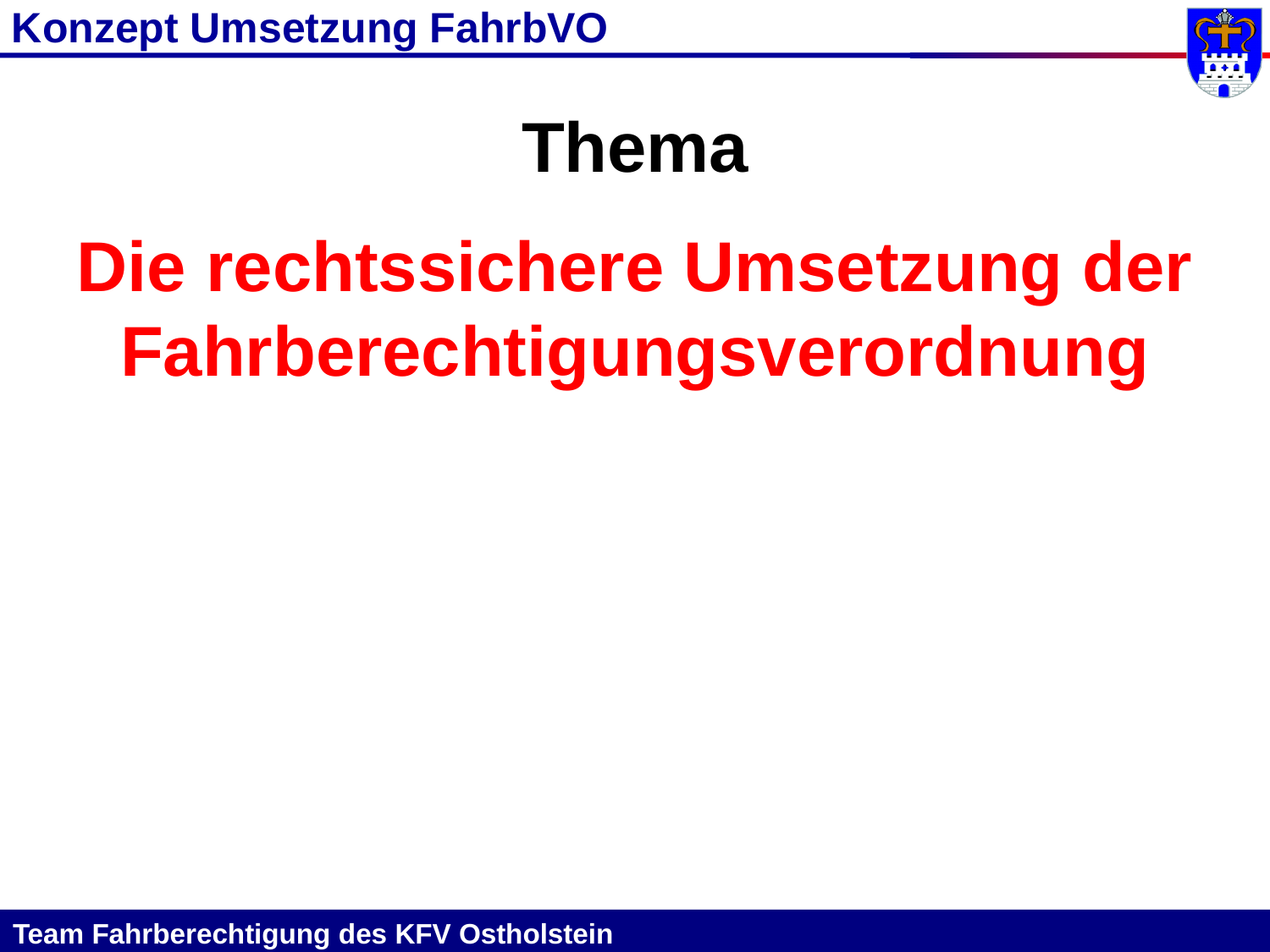

Konzept Umsetzung FahrbVO
Thema
Die rechtssichere Umsetzung der Fahrberechtigungsverordnung
Team Fahrberechtigung des KFV Ostholstein											      				  11